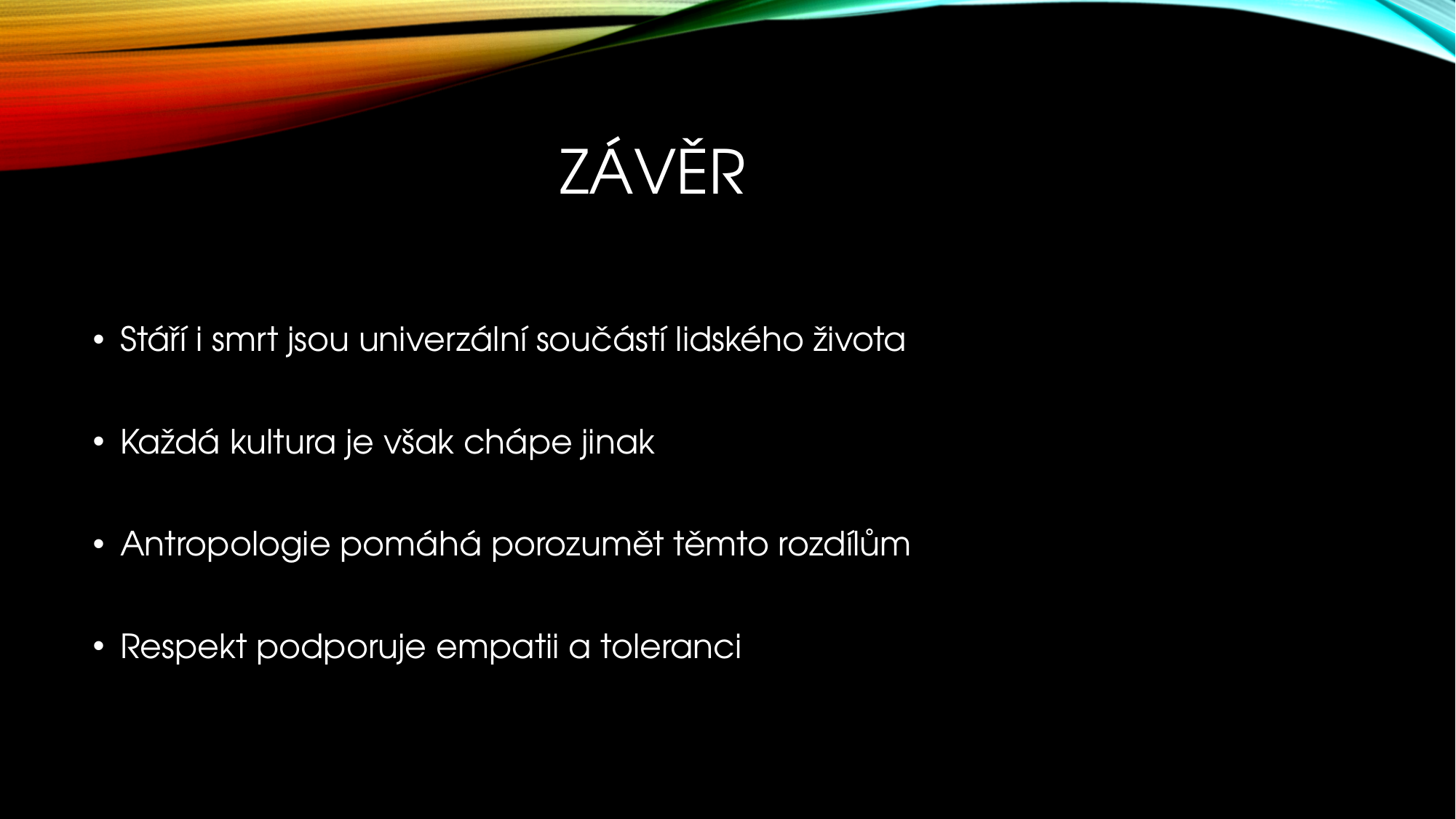

# Závěr

Stáří i smrt jsou univerzální součástí lidského života

Každá kultura je však chápe jinak

Antropologie pomáhá porozumět těmto rozdílům

Respekt podporuje empatii a toleranci